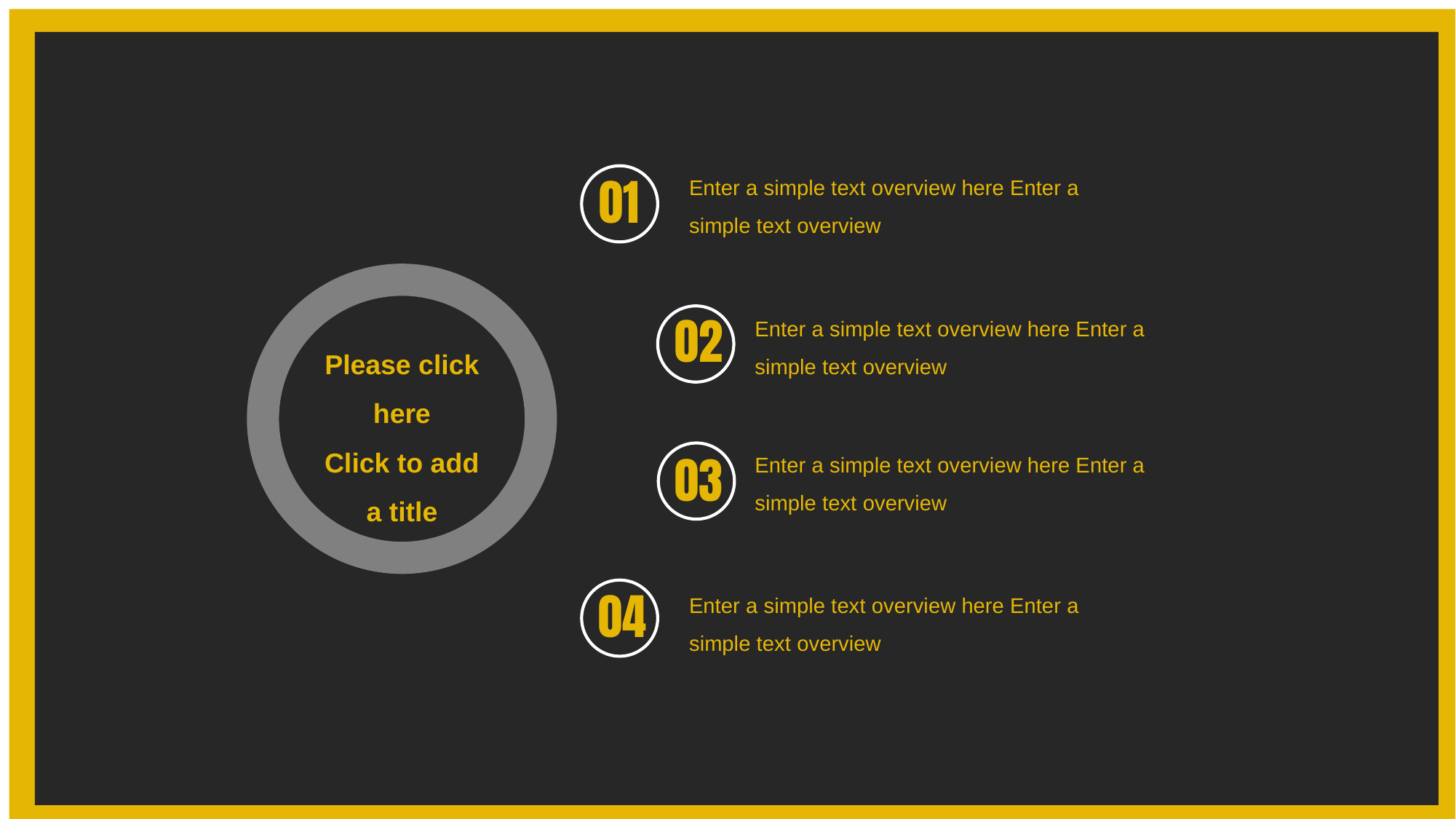

Enter a simple text overview here Enter a simple text overview

01

Enter a simple text overview here Enter a simple text overview

02
Please click here
Click to add a title
Enter a simple text overview here Enter a simple text overview

03
Enter a simple text overview here Enter a simple text overview

04